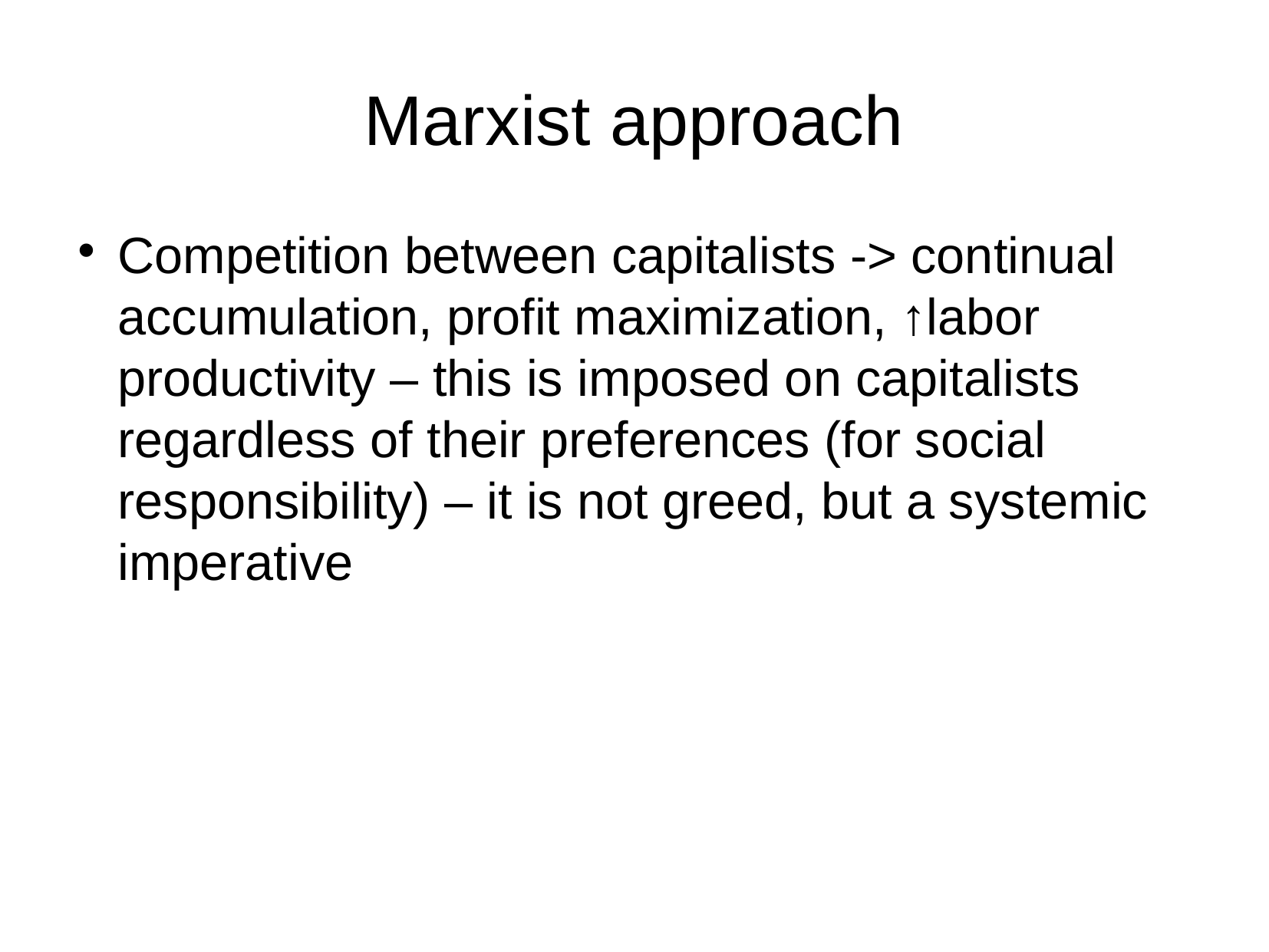

Marxist approach
Competition between capitalists -> continual accumulation, profit maximization, ↑labor productivity – this is imposed on capitalists regardless of their preferences (for social responsibility) – it is not greed, but a systemic imperative